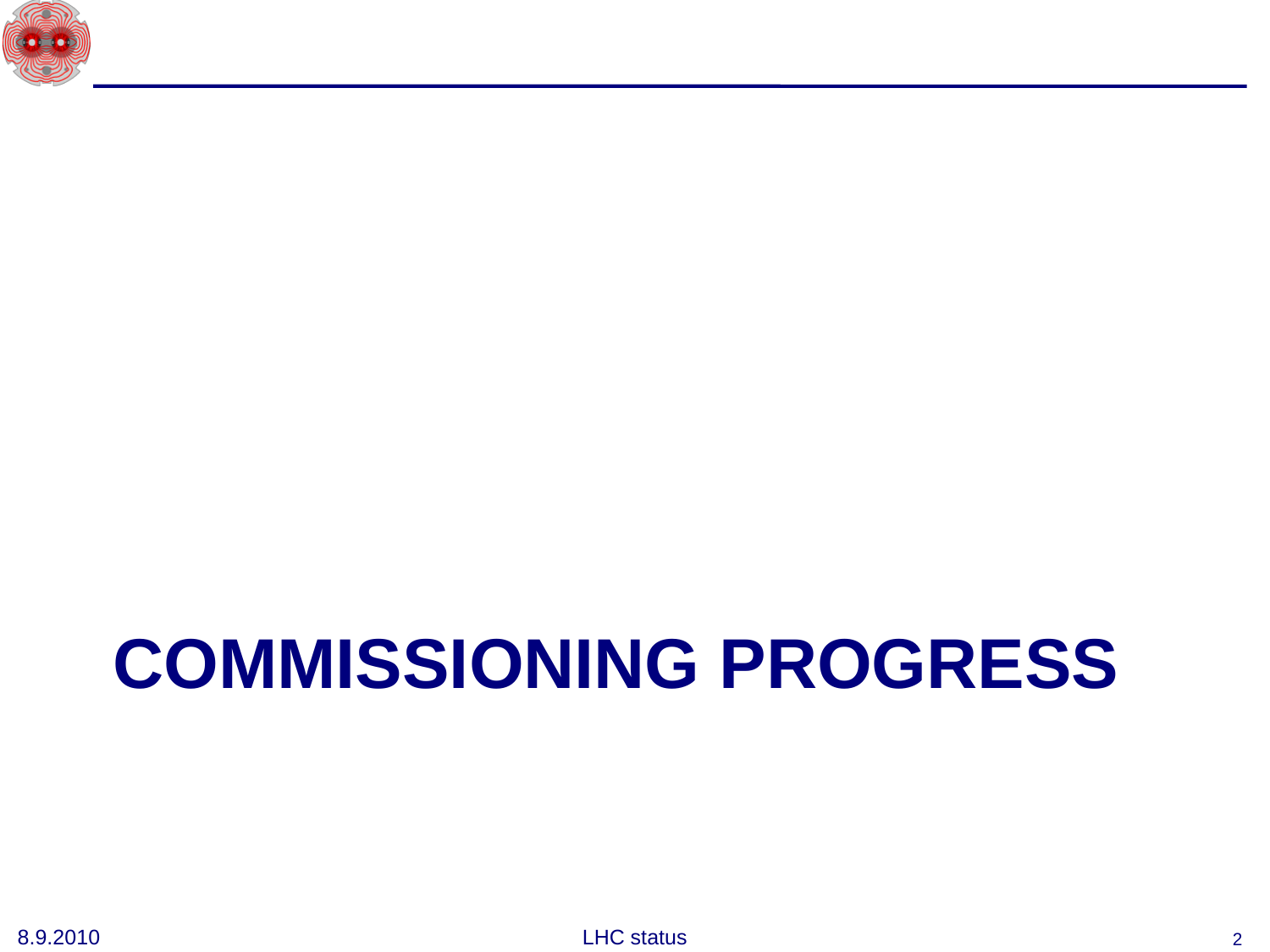

# Commissioning progress
8.9.2010
LHC status
2